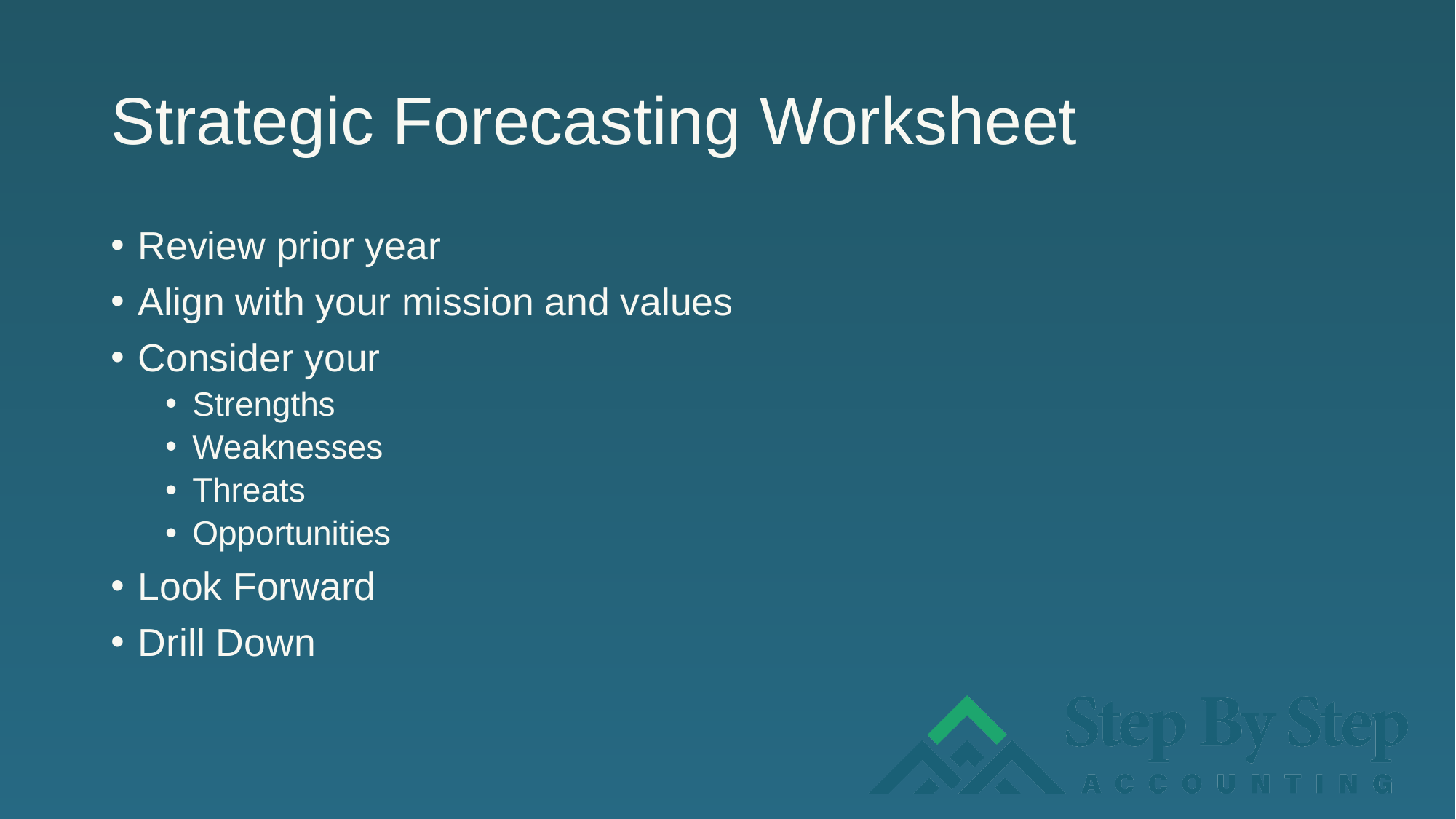

# Strategic Forecasting Worksheet
Review prior year
Align with your mission and values
Consider your
Strengths
Weaknesses
Threats
Opportunities
Look Forward
Drill Down